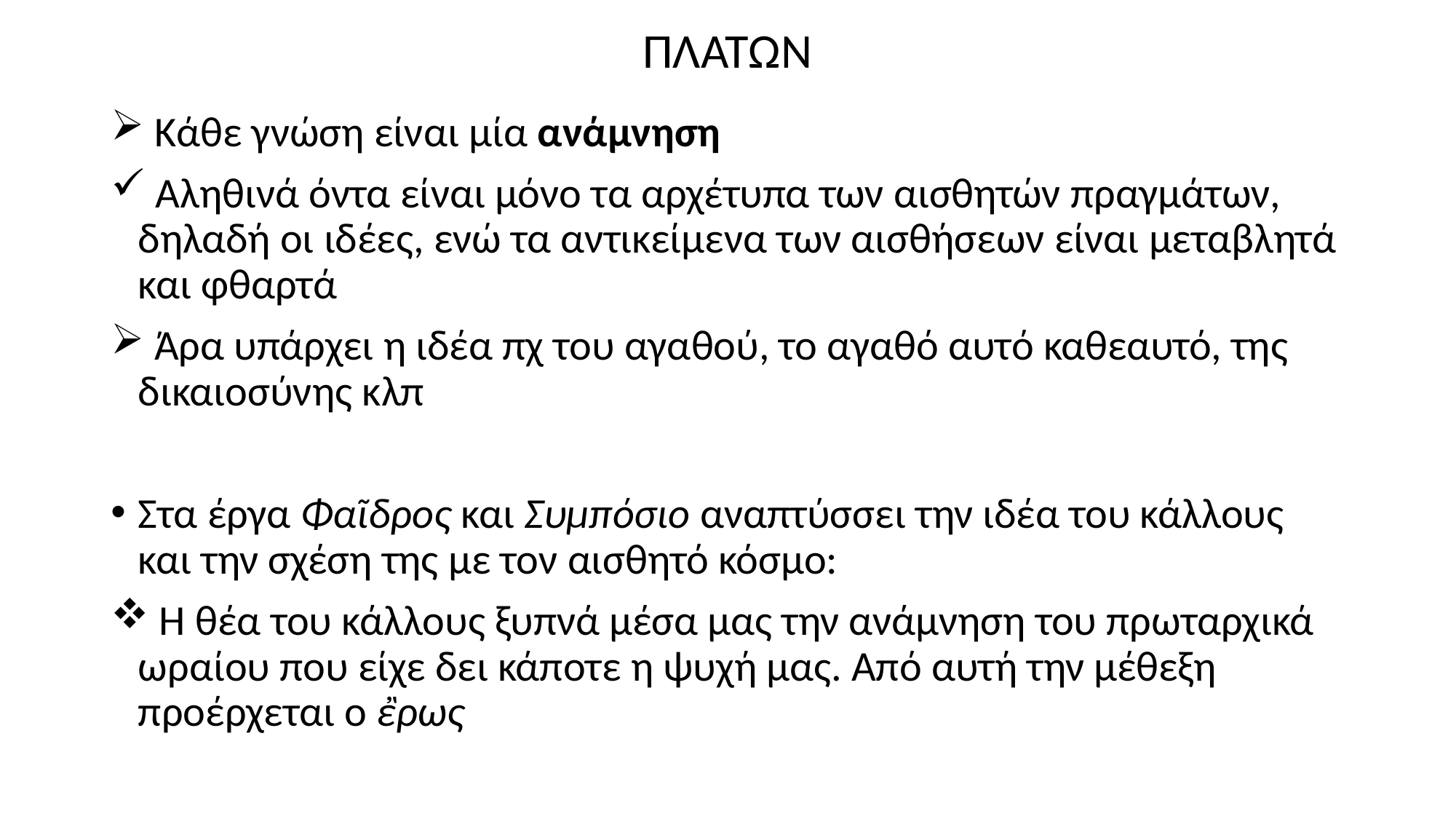

# ΠΛΑΤΩΝ
 Κάθε γνώση είναι μία ανάμνηση
 Αληθινά όντα είναι μόνο τα αρχέτυπα των αισθητών πραγμάτων, δηλαδή οι ιδέες, ενώ τα αντικείμενα των αισθήσεων είναι μεταβλητά και φθαρτά
 Άρα υπάρχει η ιδέα πχ του αγαθού, το αγαθό αυτό καθεαυτό, της δικαιοσύνης κλπ

Στα έργα Φαῖδρος και Συμπόσιο αναπτύσσει την ιδέα του κάλλους και την σχέση της με τον αισθητό κόσμο:
 Η θέα του κάλλους ξυπνά μέσα μας την ανάμνηση του πρωταρχικά ωραίου που είχε δει κάποτε η ψυχή μας. Από αυτή την μέθεξη προέρχεται ο ἒρως